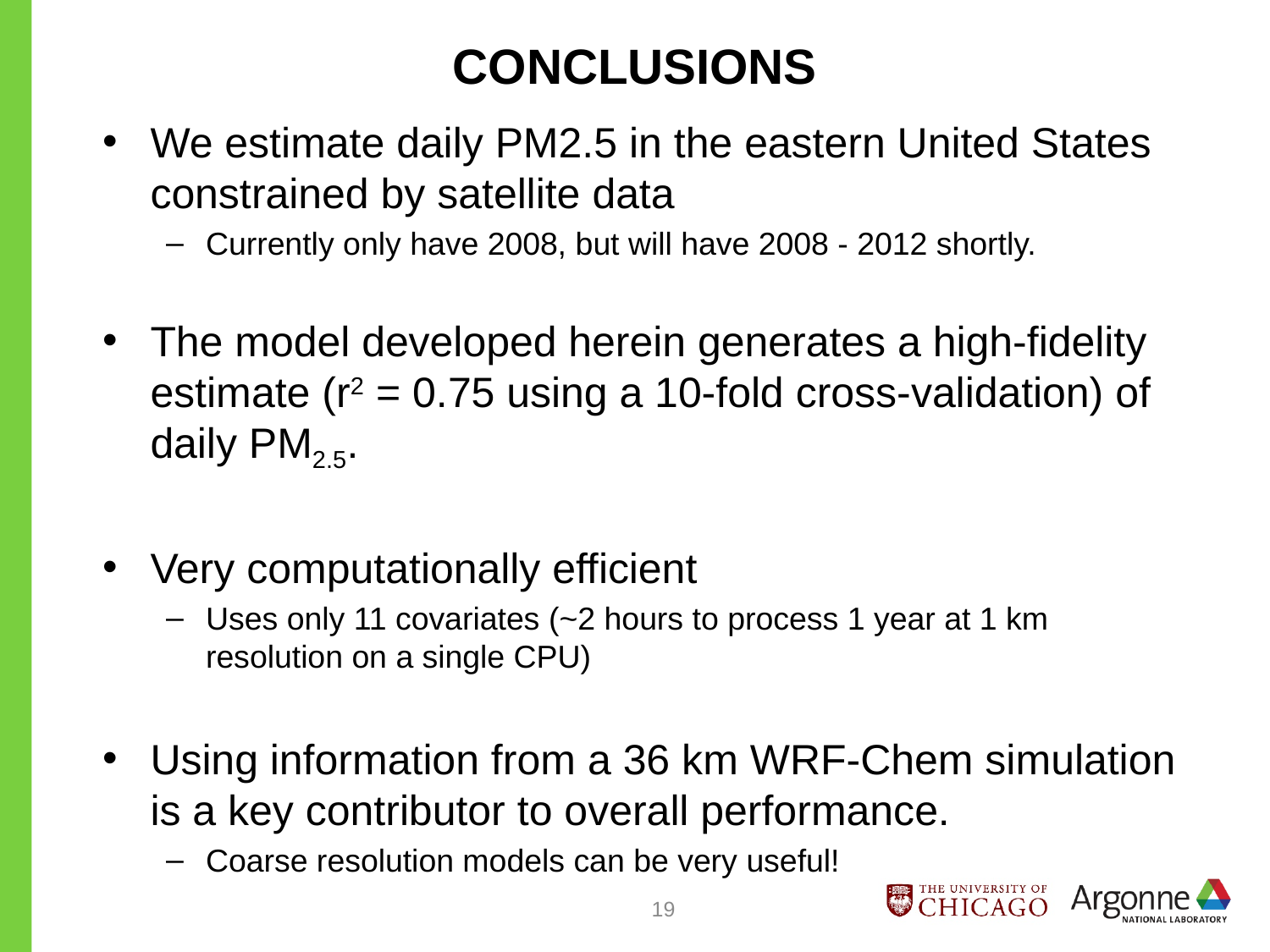

# CONCLUSIONS
We estimate daily PM2.5 in the eastern United States constrained by satellite data
Currently only have 2008, but will have 2008 - 2012 shortly.

The model developed herein generates a high-fidelity estimate (r2 = 0.75 using a 10-fold cross-validation) of daily PM2.5.

Very computationally efficient
Uses only 11 covariates (~2 hours to process 1 year at 1 km resolution on a single CPU)

Using information from a 36 km WRF-Chem simulation is a key contributor to overall performance.
Coarse resolution models can be very useful!
19